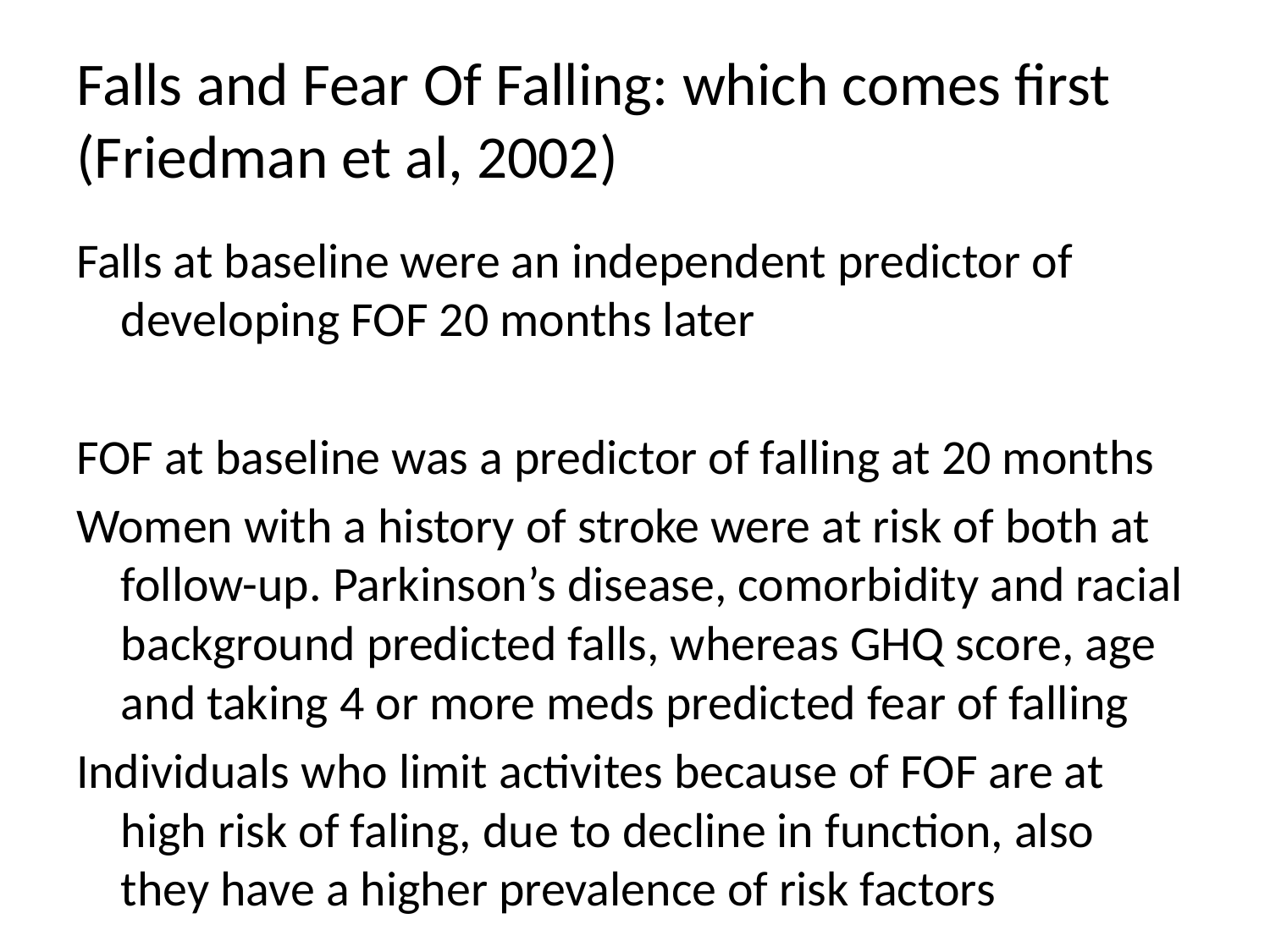

# Falls and Fear Of Falling: which comes first (Friedman et al, 2002)
Falls at baseline were an independent predictor of developing FOF 20 months later

FOF at baseline was a predictor of falling at 20 months
Women with a history of stroke were at risk of both at follow-up. Parkinson’s disease, comorbidity and racial background predicted falls, whereas GHQ score, age and taking 4 or more meds predicted fear of falling
Individuals who limit activites because of FOF are at high risk of faling, due to decline in function, also they have a higher prevalence of risk factors